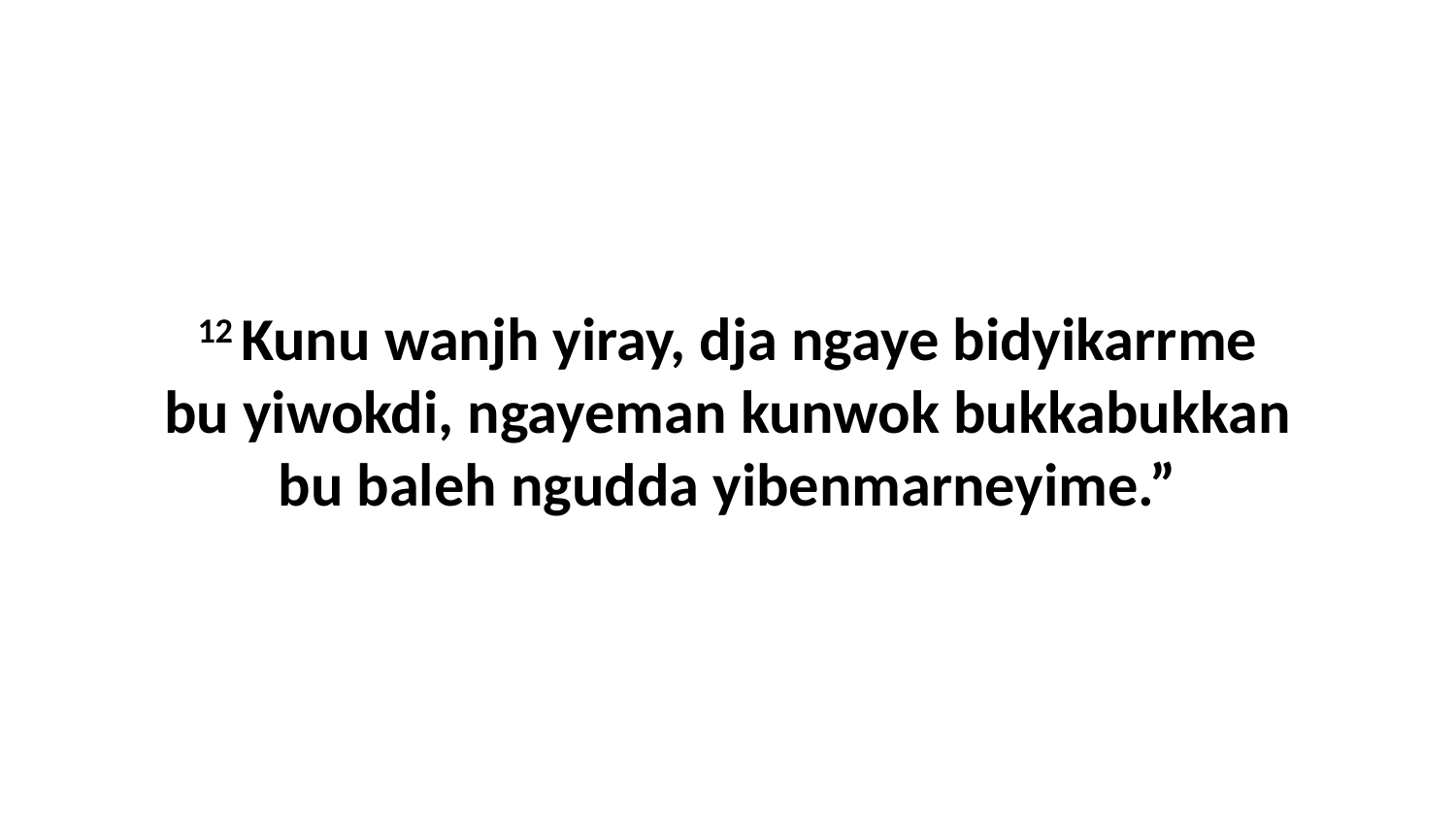

12 Kunu wanjh yiray, dja ngaye bidyikarrme bu yiwokdi, ngayeman kunwok bukkabukkan bu baleh ngudda yibenmarneyime.”